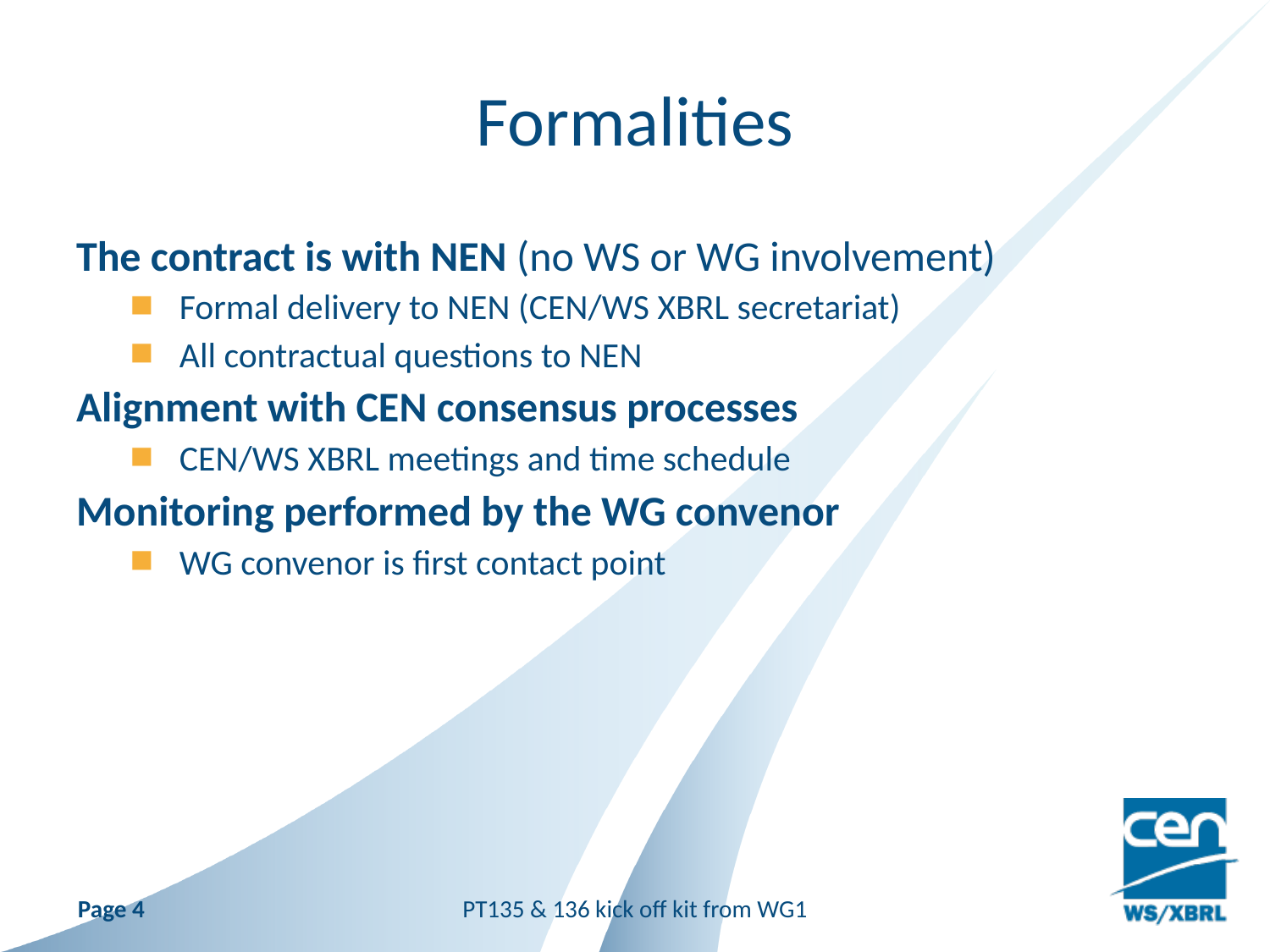

# Formalities
The contract is with NEN (no WS or WG involvement)
Formal delivery to NEN (CEN/WS XBRL secretariat)
All contractual questions to NEN
Alignment with CEN consensus processes
CEN/WS XBRL meetings and time schedule
Monitoring performed by the WG convenor
WG convenor is first contact point

Page 4
PT135 & 136 kick off kit from WG1